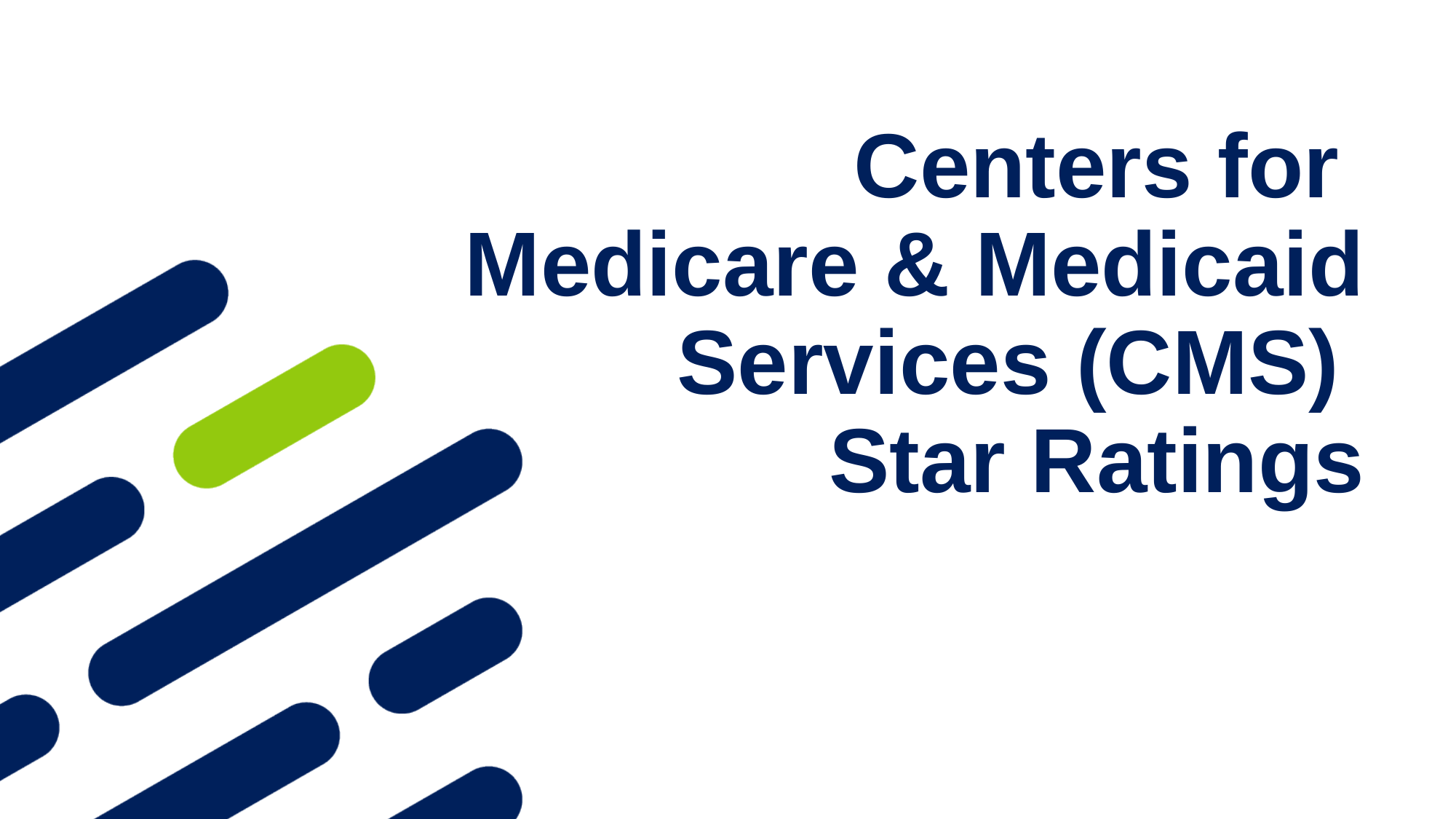

# Centers for Medicare & Medicaid Services (CMS) Star Ratings